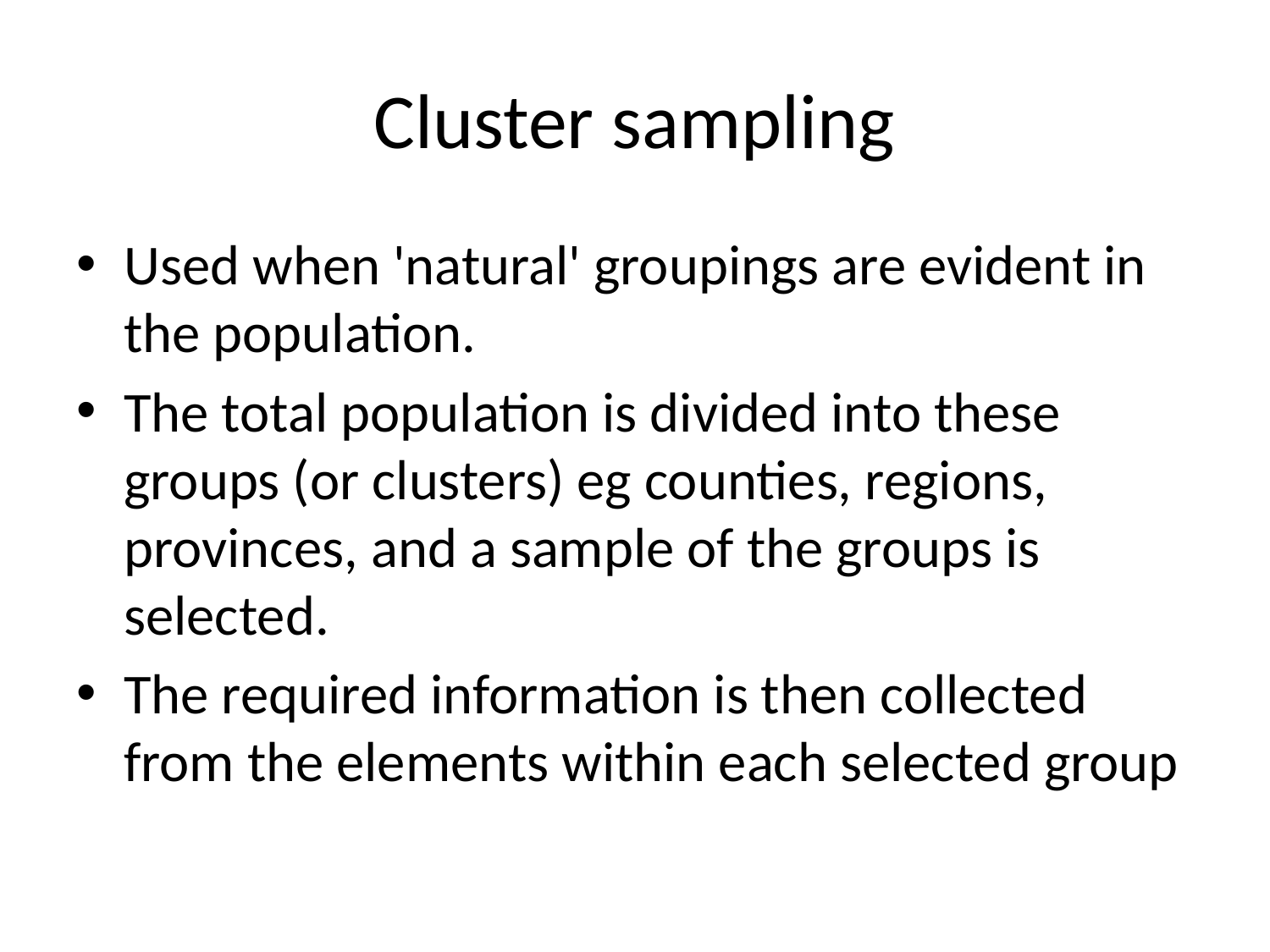

# Cluster sampling
Used when 'natural' groupings are evident in the population.
The total population is divided into these groups (or clusters) eg counties, regions, provinces, and a sample of the groups is selected.
The required information is then collected from the elements within each selected group